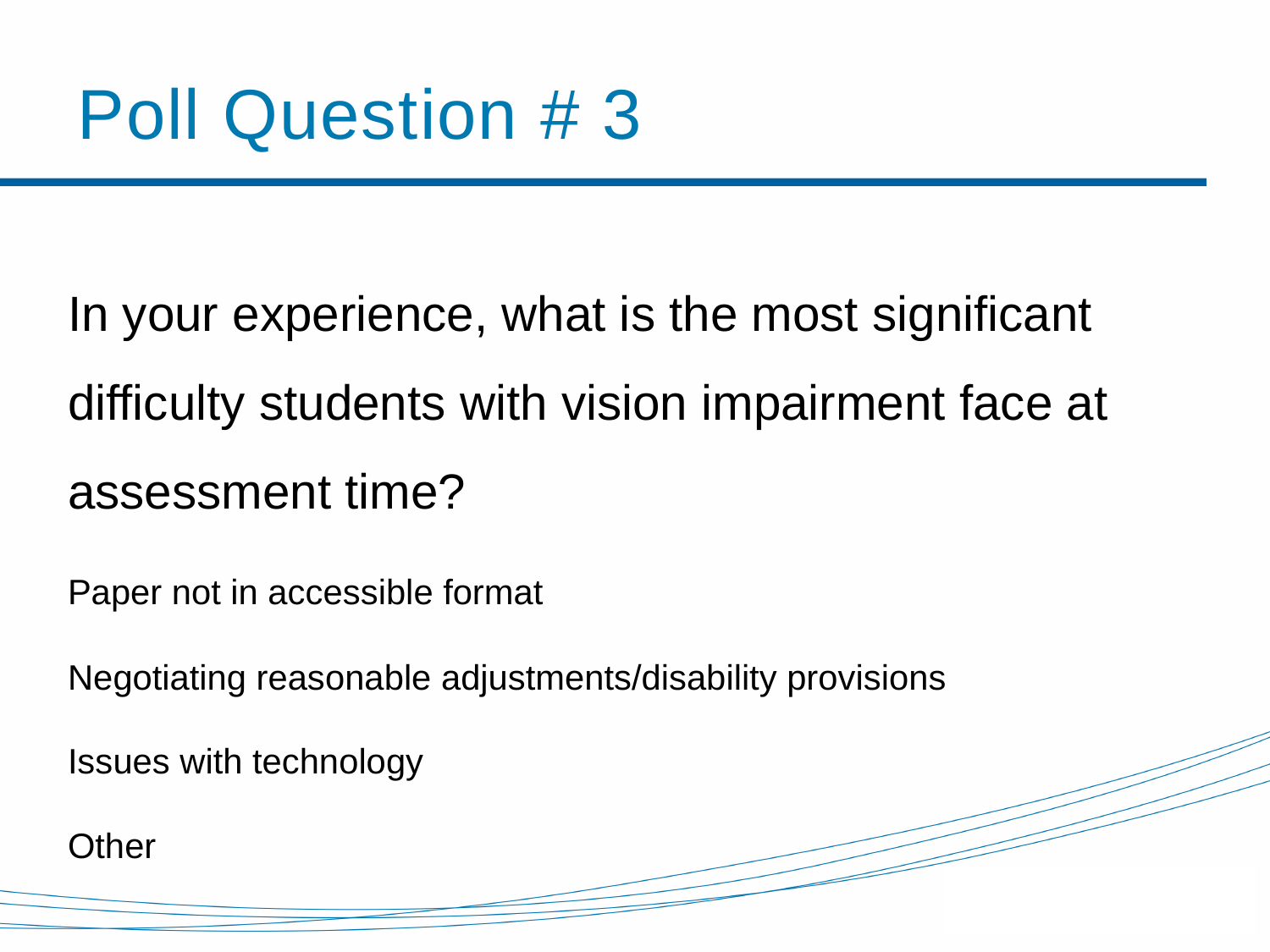

# Poll Question # 3
In your experience, what is the most significant difficulty students with vision impairment face at assessment time?
Paper not in accessible format
Negotiating reasonable adjustments/disability provisions
Issues with technology
Other